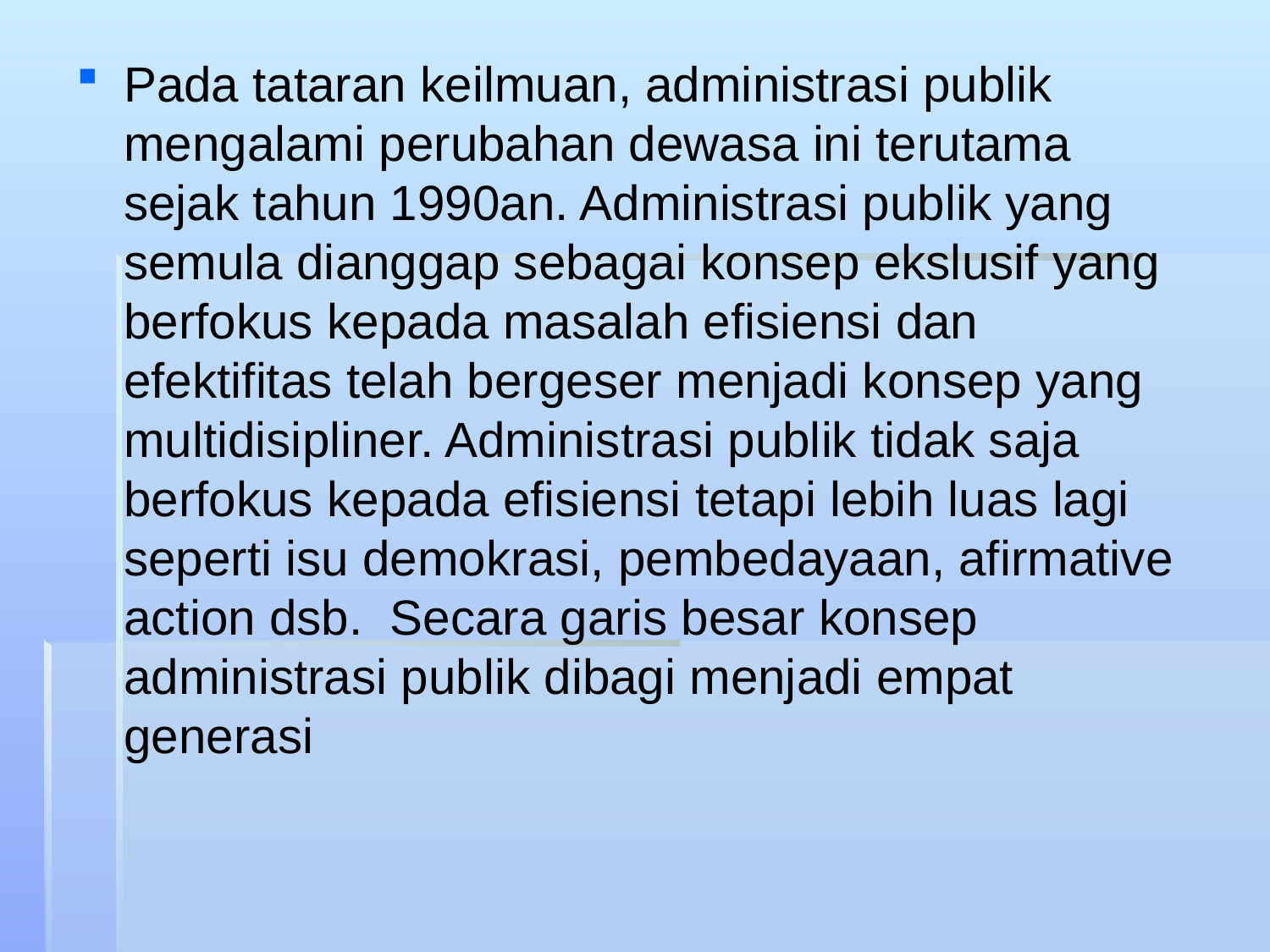

Pada tataran keilmuan, administrasi publik mengalami perubahan dewasa ini terutama sejak tahun 1990an. Administrasi publik yang semula dianggap sebagai konsep ekslusif yang berfokus kepada masalah efisiensi dan efektifitas telah bergeser menjadi konsep yang multidisipliner. Administrasi publik tidak saja berfokus kepada efisiensi tetapi lebih luas lagi seperti isu demokrasi, pembedayaan, afirmative action dsb.  Secara garis besar konsep administrasi publik dibagi menjadi empat generasi